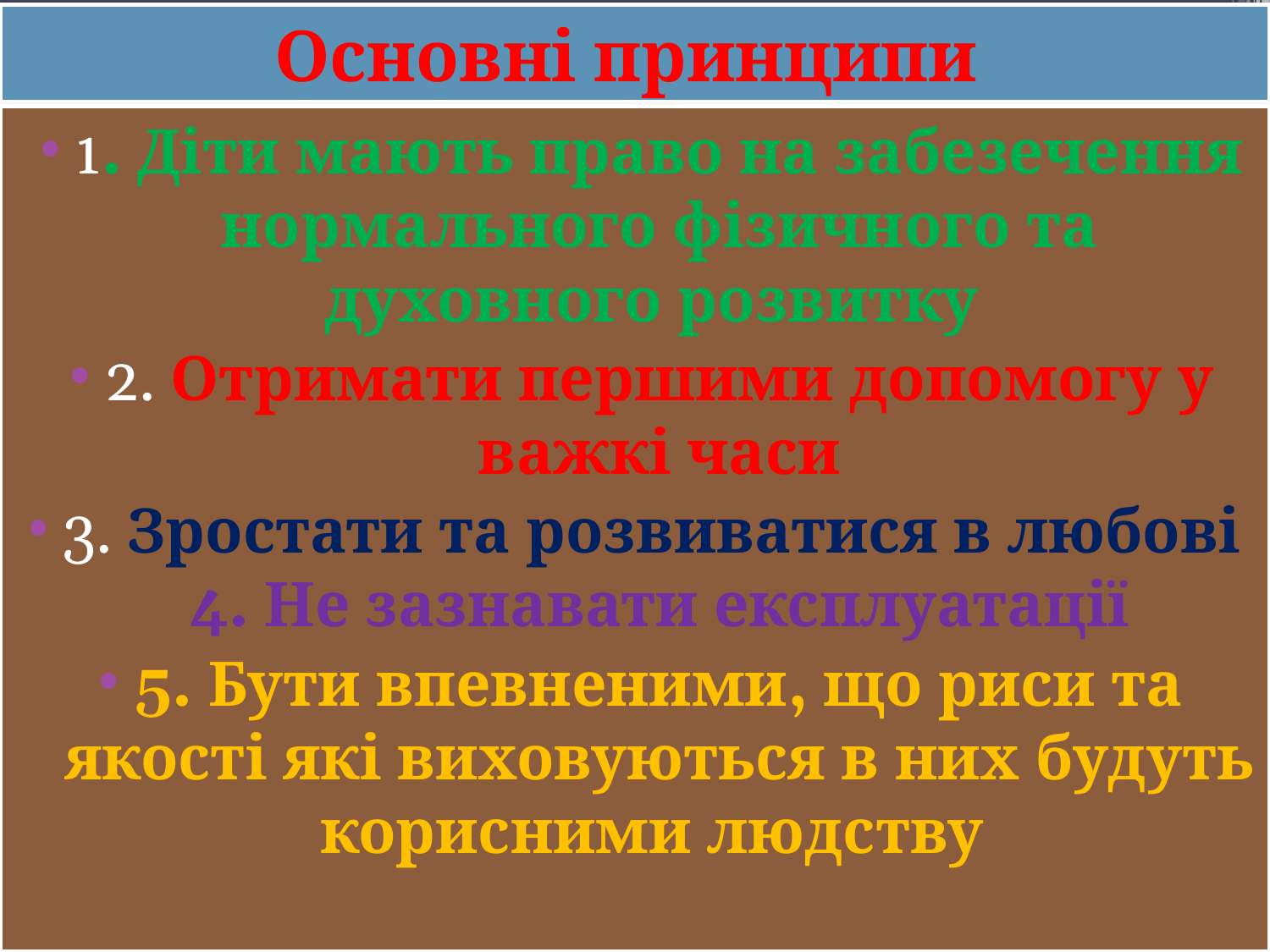

# Основні принципи
1. Діти мають право на забезечення нормального фізичного та духовного розвитку
2. Отримати першими допомогу у важкі часи
3. Зростати та розвиватися в любові
4. Не зазнавати експлуатації
5. Бути впевненими, що риси та якості які виховуються в них будуть корисними людству